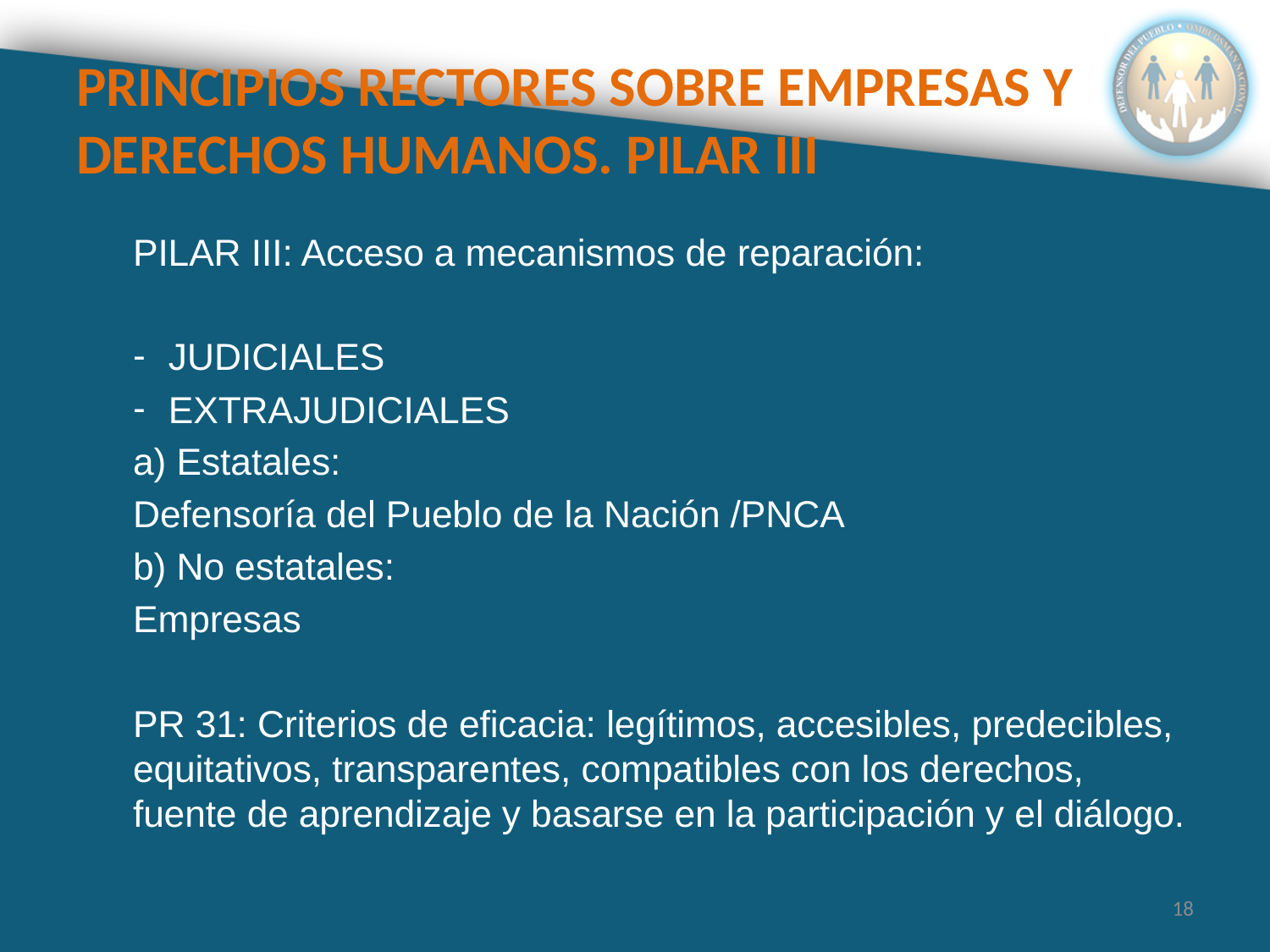

# PRINCIPIOS RECTORES SOBRE EMPRESAS Y DERECHOS HUMANOS. PILAR III
PILAR III: Acceso a mecanismos de reparación:

JUDICIALES
EXTRAJUDICIALES
	a) Estatales:
		Defensoría del Pueblo de la Nación /PNCA
	b) No estatales:
		Empresas

PR 31: Criterios de eficacia: legítimos, accesibles, predecibles, equitativos, transparentes, compatibles con los derechos, fuente de aprendizaje y basarse en la participación y el diálogo.

18